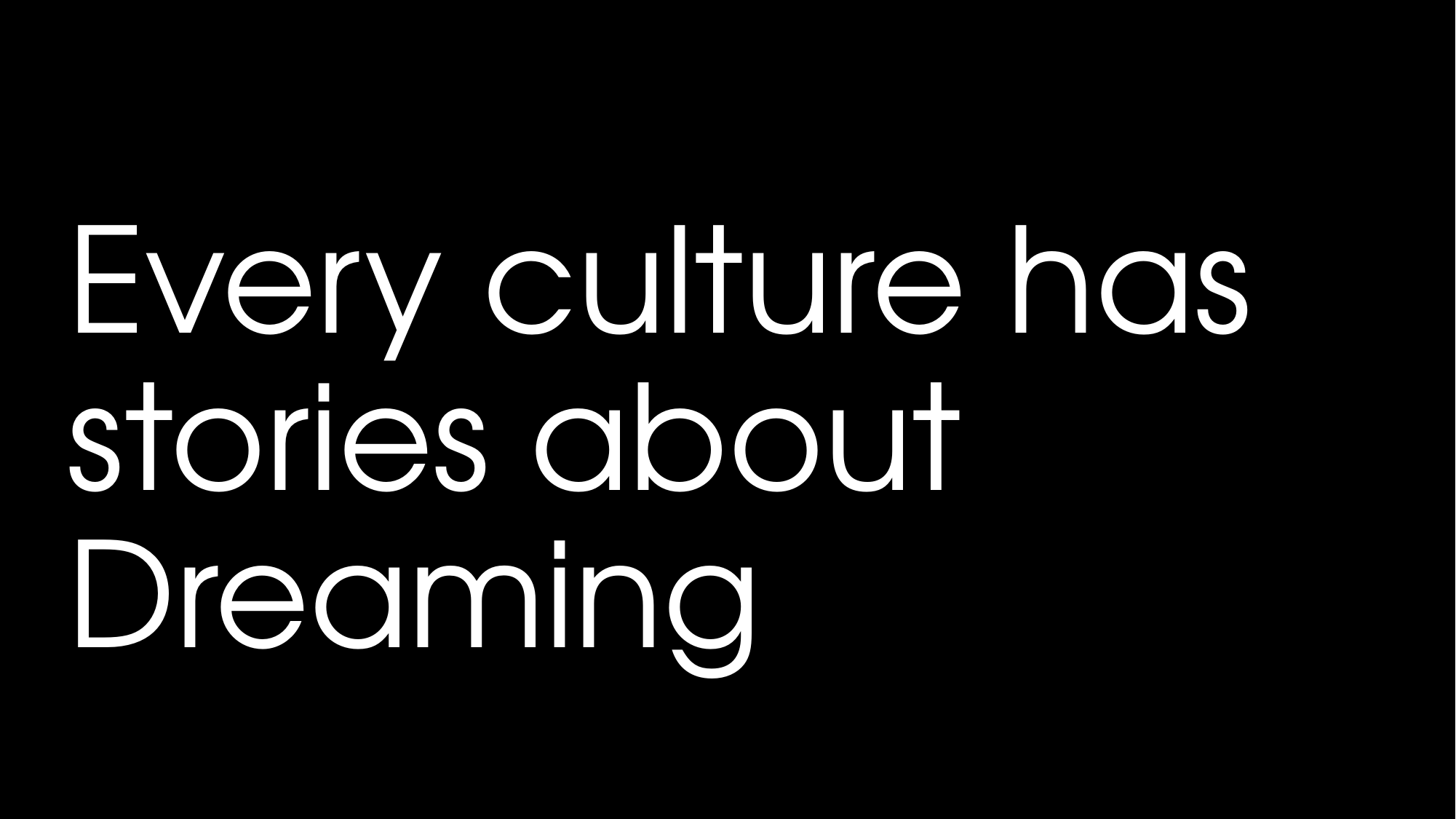

# Every culture has stories about Dreaming